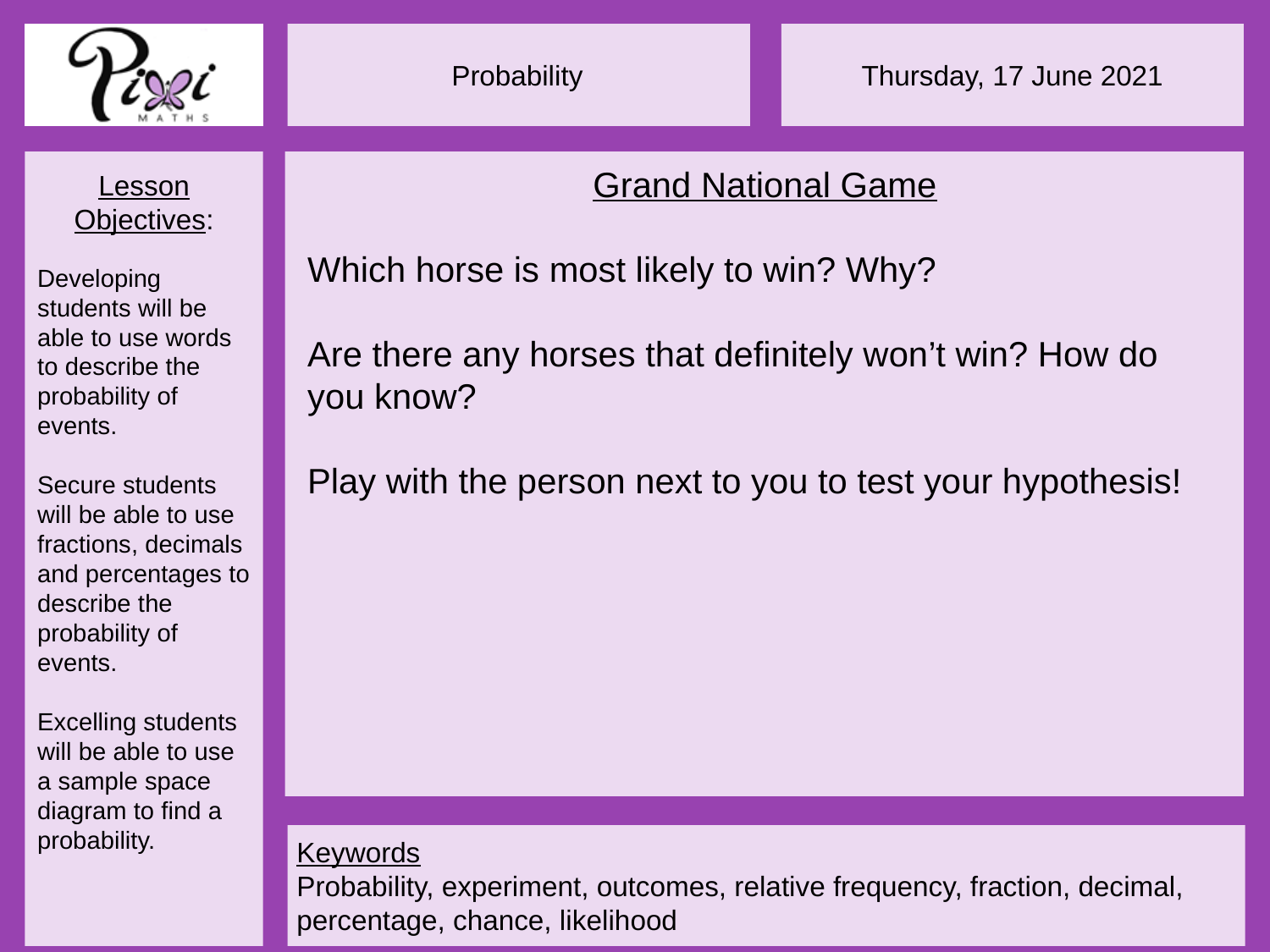

Grand National Game

Which horse is most likely to win? Why?

Are there any horses that definitely won’t win? How do you know?

Play with the person next to you to test your hypothesis!